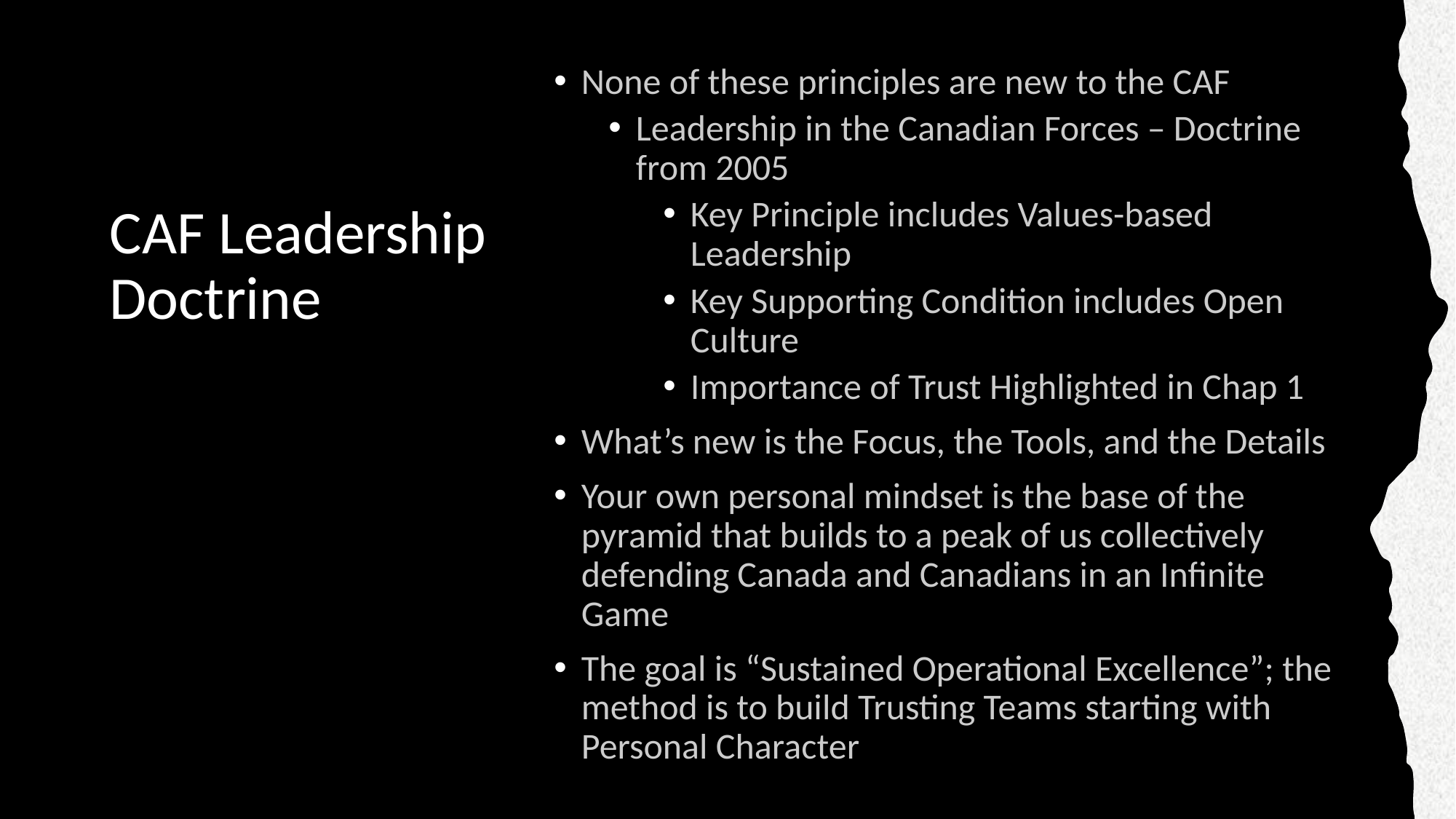

None of these principles are new to the CAF
Leadership in the Canadian Forces – Doctrine from 2005
Key Principle includes Values-based Leadership
Key Supporting Condition includes Open Culture
Importance of Trust Highlighted in Chap 1
What’s new is the Focus, the Tools, and the Details
Your own personal mindset is the base of the pyramid that builds to a peak of us collectively defending Canada and Canadians in an Infinite Game
The goal is “Sustained Operational Excellence”; the method is to build Trusting Teams starting with Personal Character
# CAF Leadership Doctrine